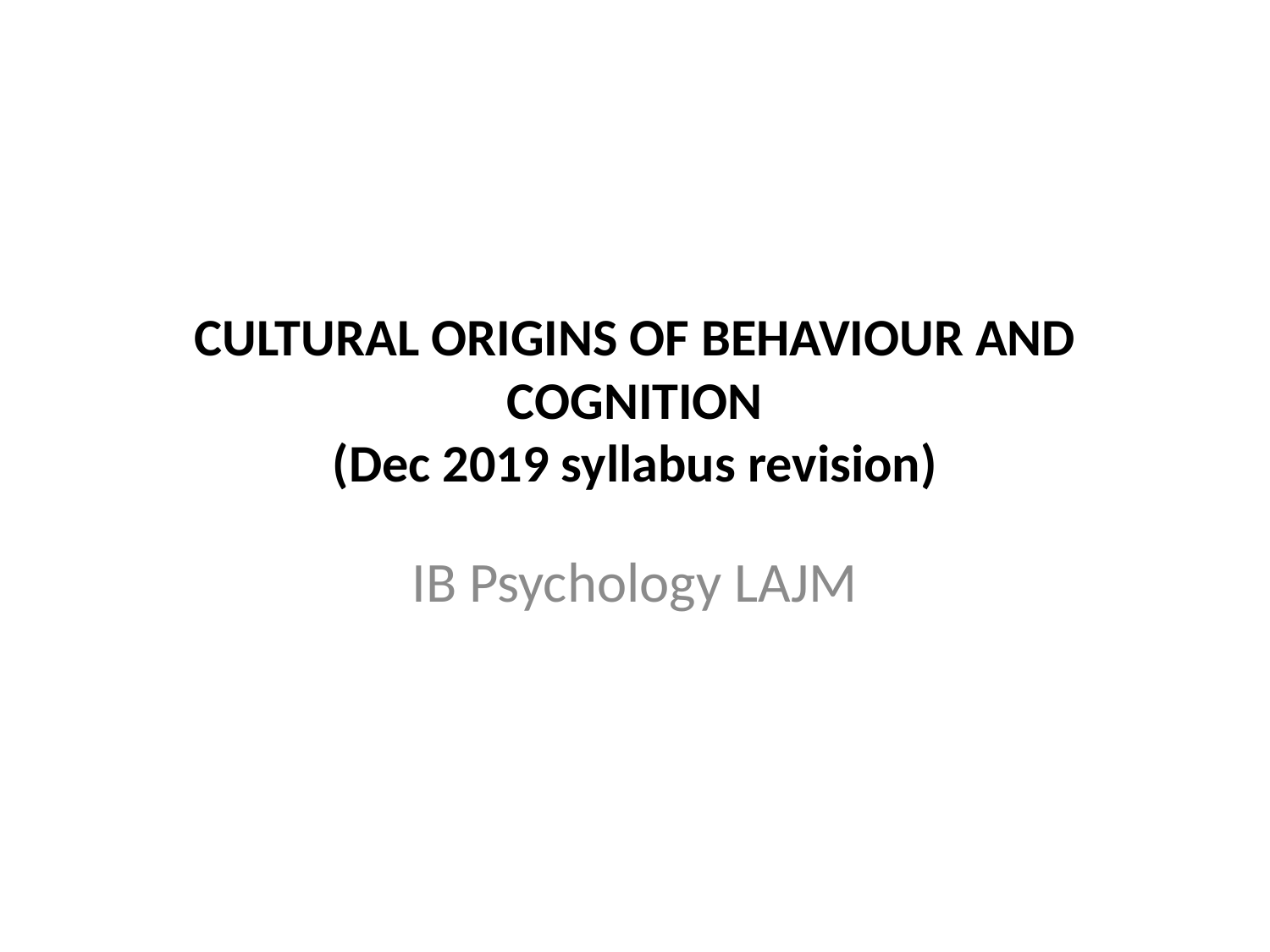

# CULTURAL ORIGINS OF BEHAVIOUR AND COGNITION (Dec 2019 syllabus revision)
IB Psychology LAJM